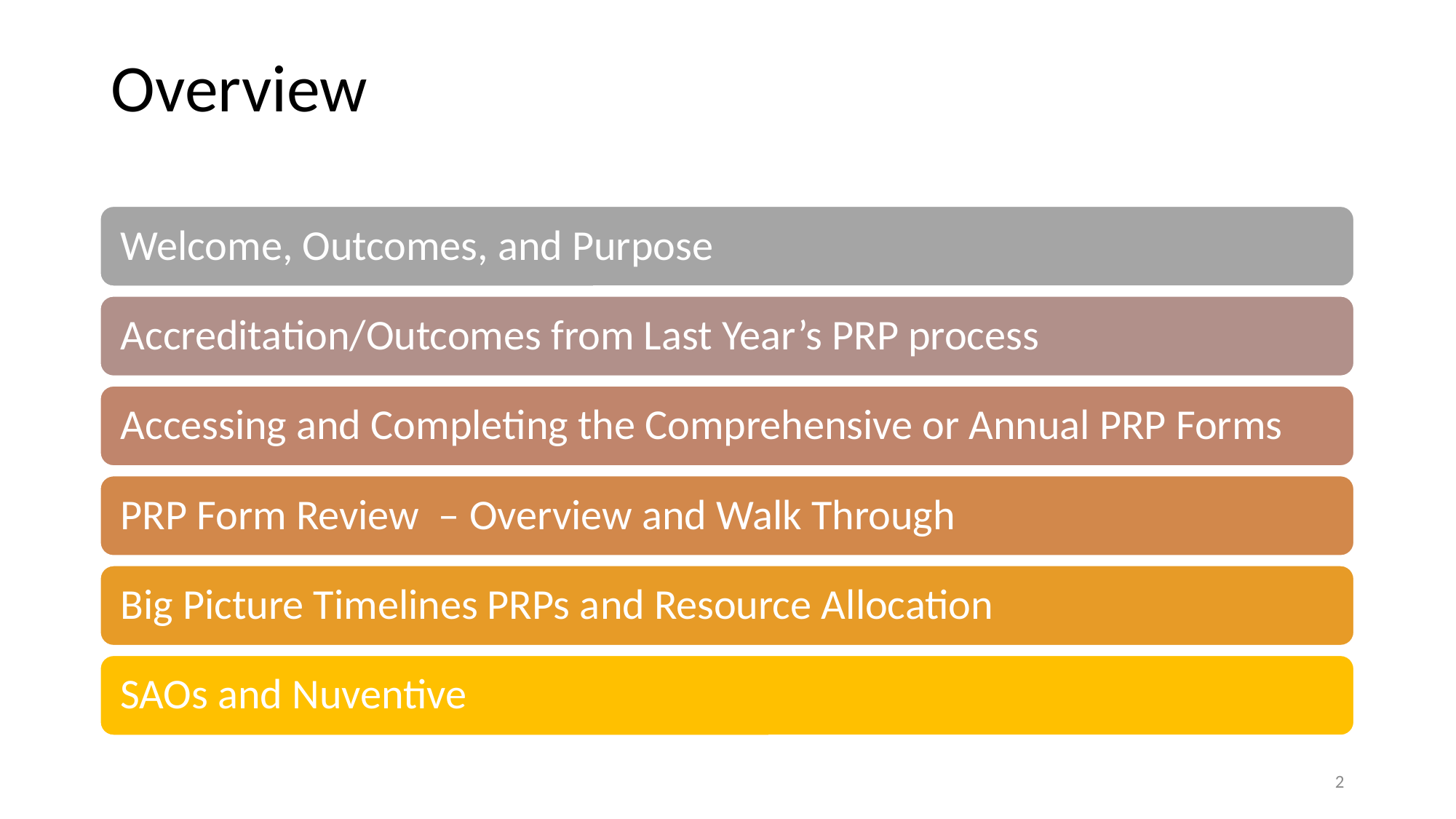

# Overview
Welcome, Outcomes, and Purpose
Accreditation/Outcomes from Last Year’s PRP process
Accessing and Completing the Comprehensive or Annual PRP Forms
PRP Form Review  – Overview and Walk Through
Big Picture Timelines PRPs and Resource Allocation
SAOs and Nuventive
2